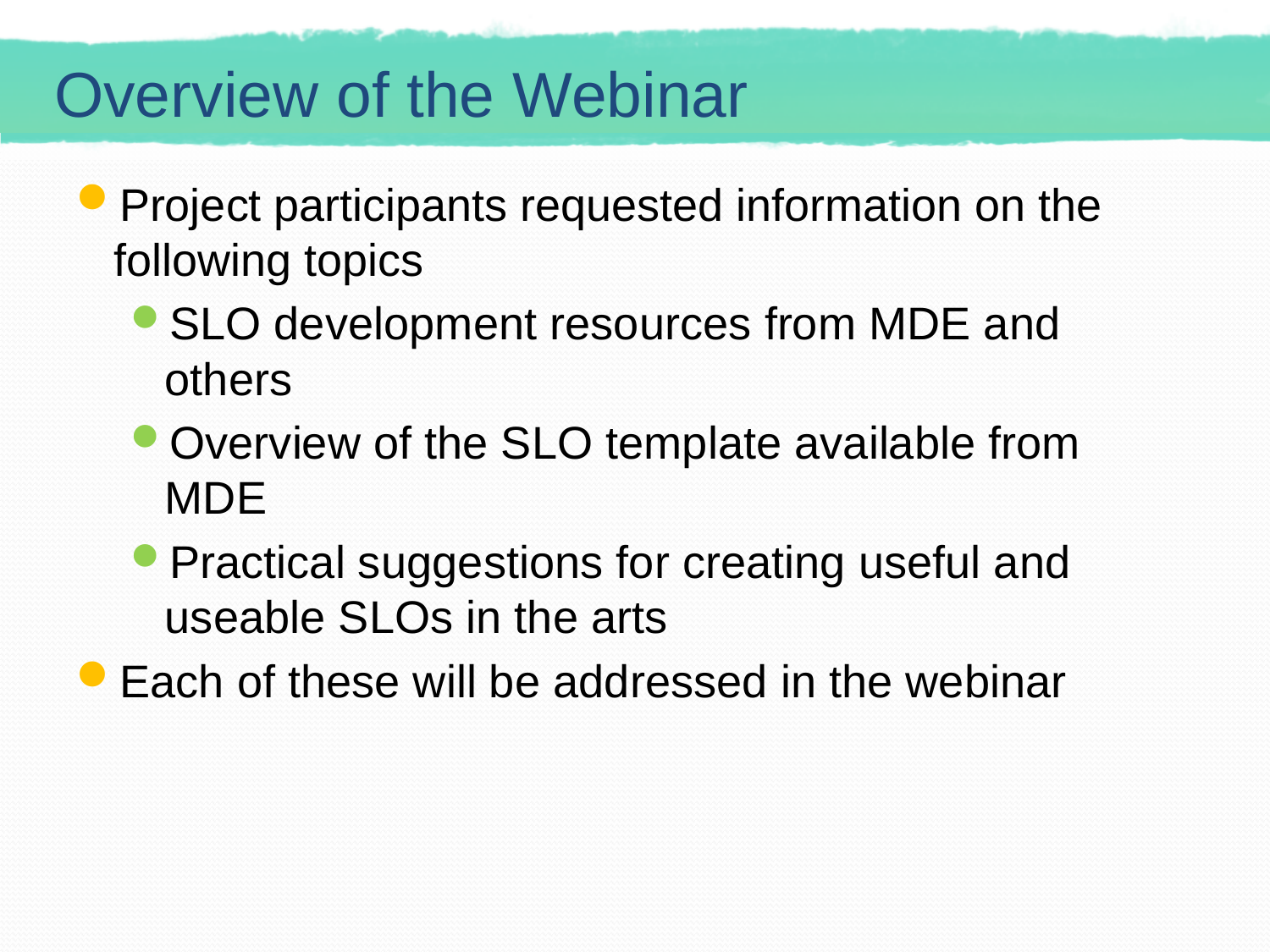

# Overview of the Webinar
Project participants requested information on the following topics
SLO development resources from MDE and others
Overview of the SLO template available from MDE
Practical suggestions for creating useful and useable SLOs in the arts
Each of these will be addressed in the webinar